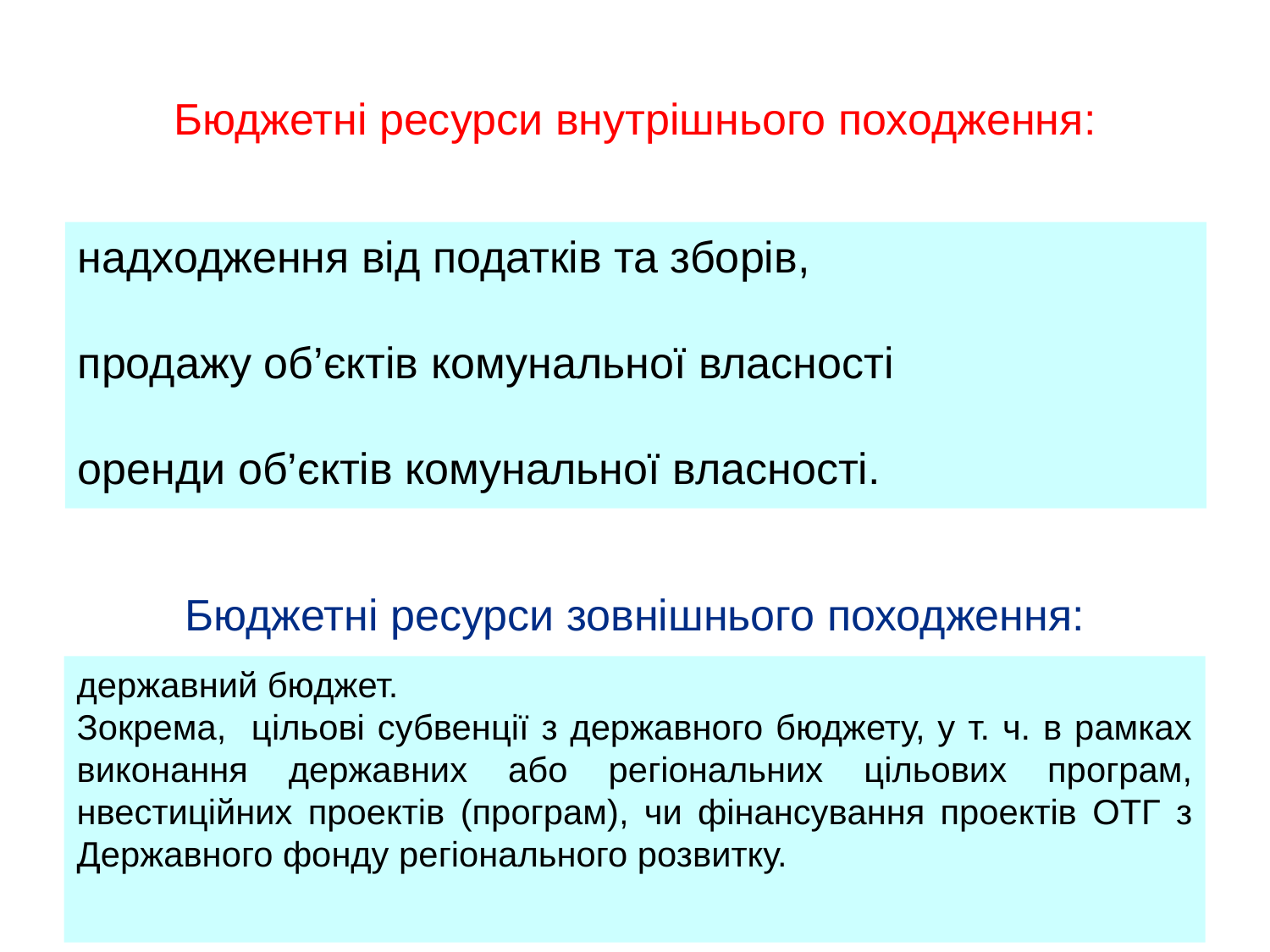

# Бюджетні ресурси внутрішнього походження:
надходження від податків та зборів,

продажу об’єктів комунальної власності

оренди об’єктів комунальної власності.
Бюджетні ресурси зовнішнього походження:
державний бюджет.
Зокрема,  цільові субвенції з державного бюджету, у т. ч. в рамках виконання державних або регіональних цільових програм, нвестиційних проектів (програм), чи фінансування проектів ОТГ з Державного фонду регіонального розвитку.